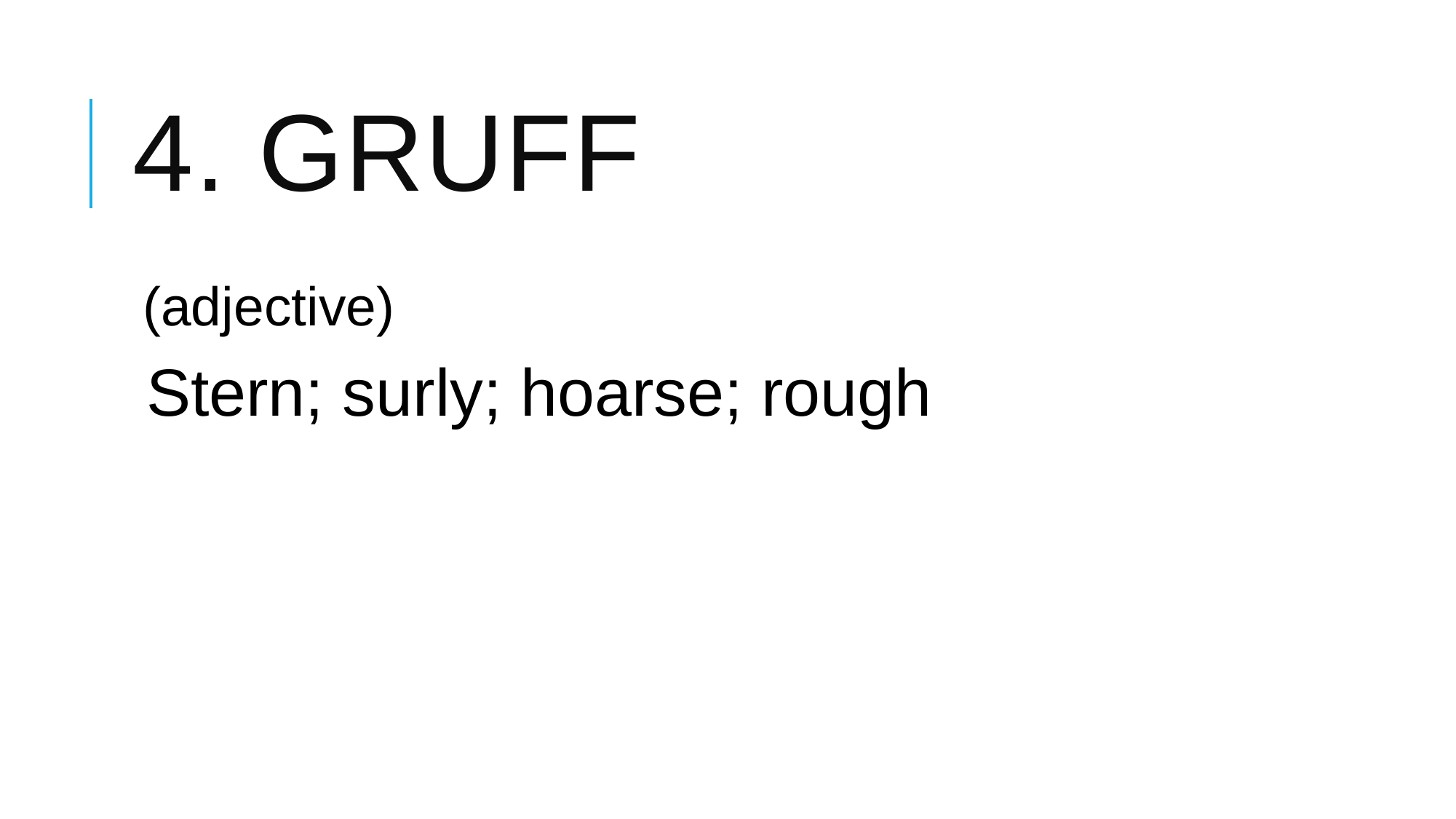

# 4. gruff
(adjective)
Stern; surly; hoarse; rough